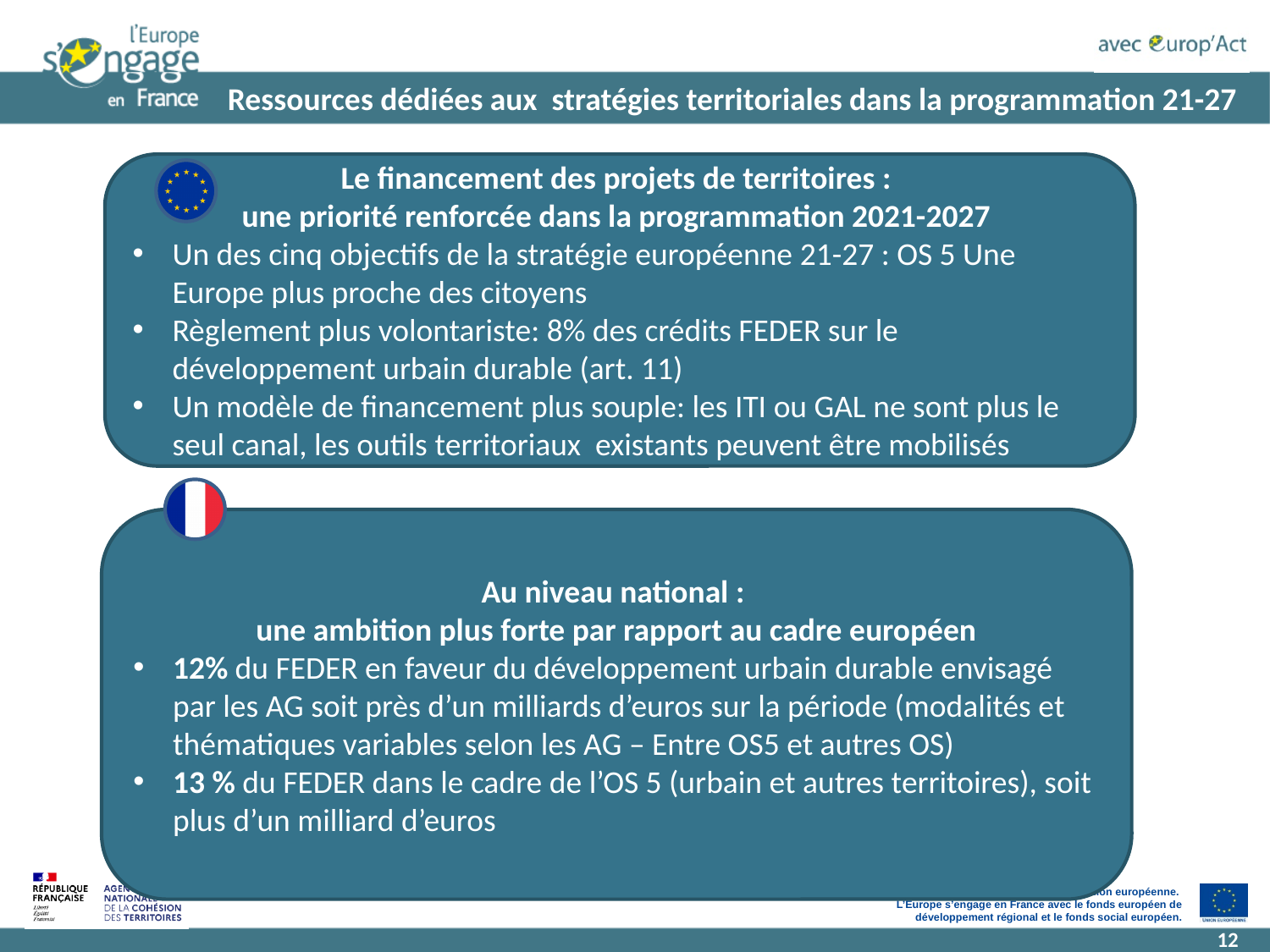

# Ressources dédiées aux  stratégies territoriales dans la programmation 21-27
Le financement des projets de territoires :
une priorité renforcée dans la programmation 2021-2027
Un des cinq objectifs de la stratégie européenne 21-27 : OS 5 Une Europe plus proche des citoyens
Règlement plus volontariste: 8% des crédits FEDER sur le développement urbain durable (art. 11)
Un modèle de financement plus souple: les ITI ou GAL ne sont plus le seul canal, les outils territoriaux  existants peuvent être mobilisés

Au niveau national :
une ambition plus forte par rapport au cadre européen
12% du FEDER en faveur du développement urbain durable envisagé par les AG soit près d’un milliards d’euros sur la période (modalités et thématiques variables selon les AG – Entre OS5 et autres OS)
13 % du FEDER dans le cadre de l’OS 5 (urbain et autres territoires), soit plus d’un milliard d’euros
12